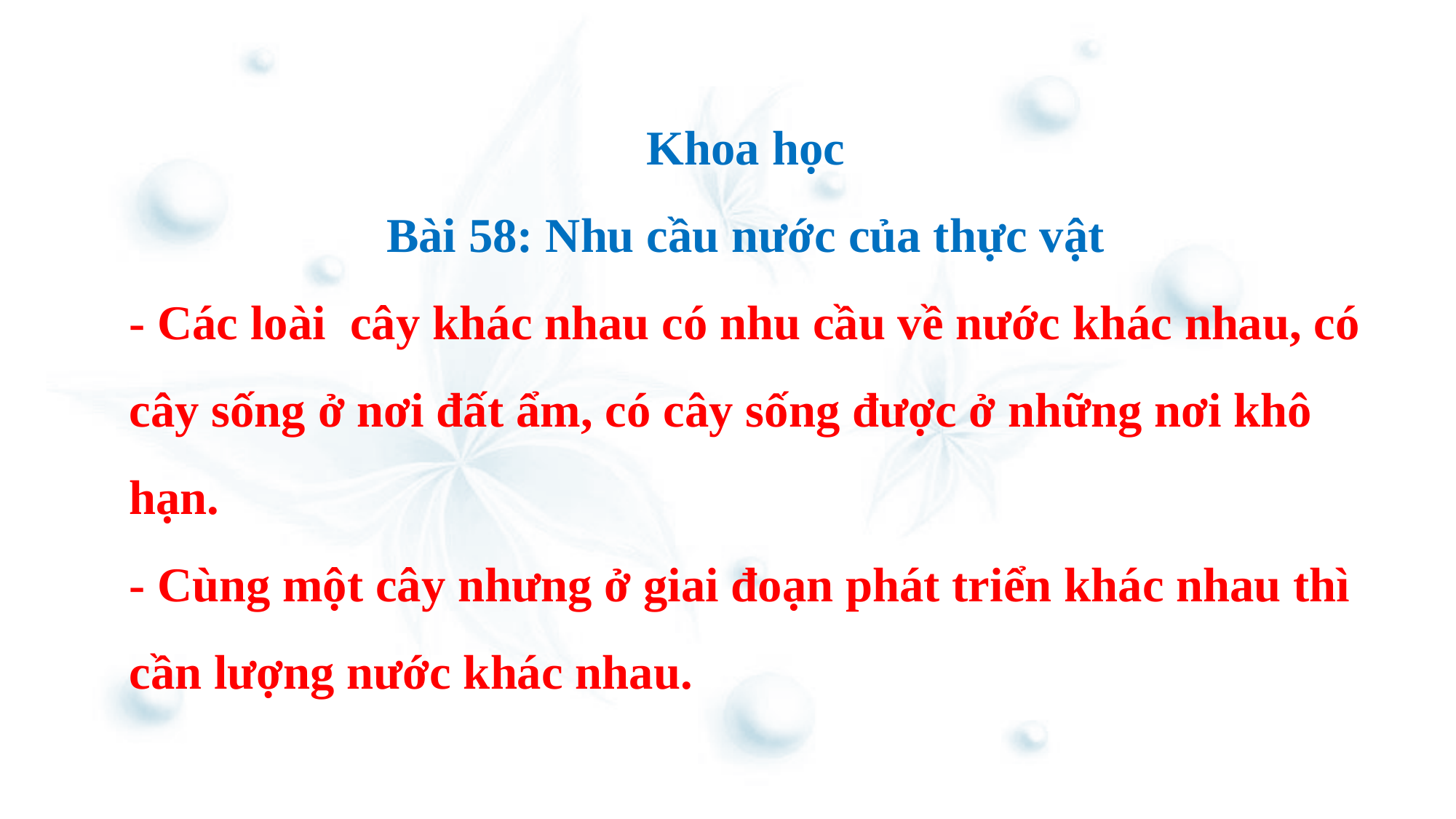

Khoa học
Bài 58: Nhu cầu nước của thực vật
- Các loài  cây khác nhau có nhu cầu về nước khác nhau, có cây sống ở nơi đất ẩm, có cây sống được ở những nơi khô hạn.
- Cùng một cây nhưng ở giai đoạn phát triển khác nhau thì cần lượng nước khác nhau.